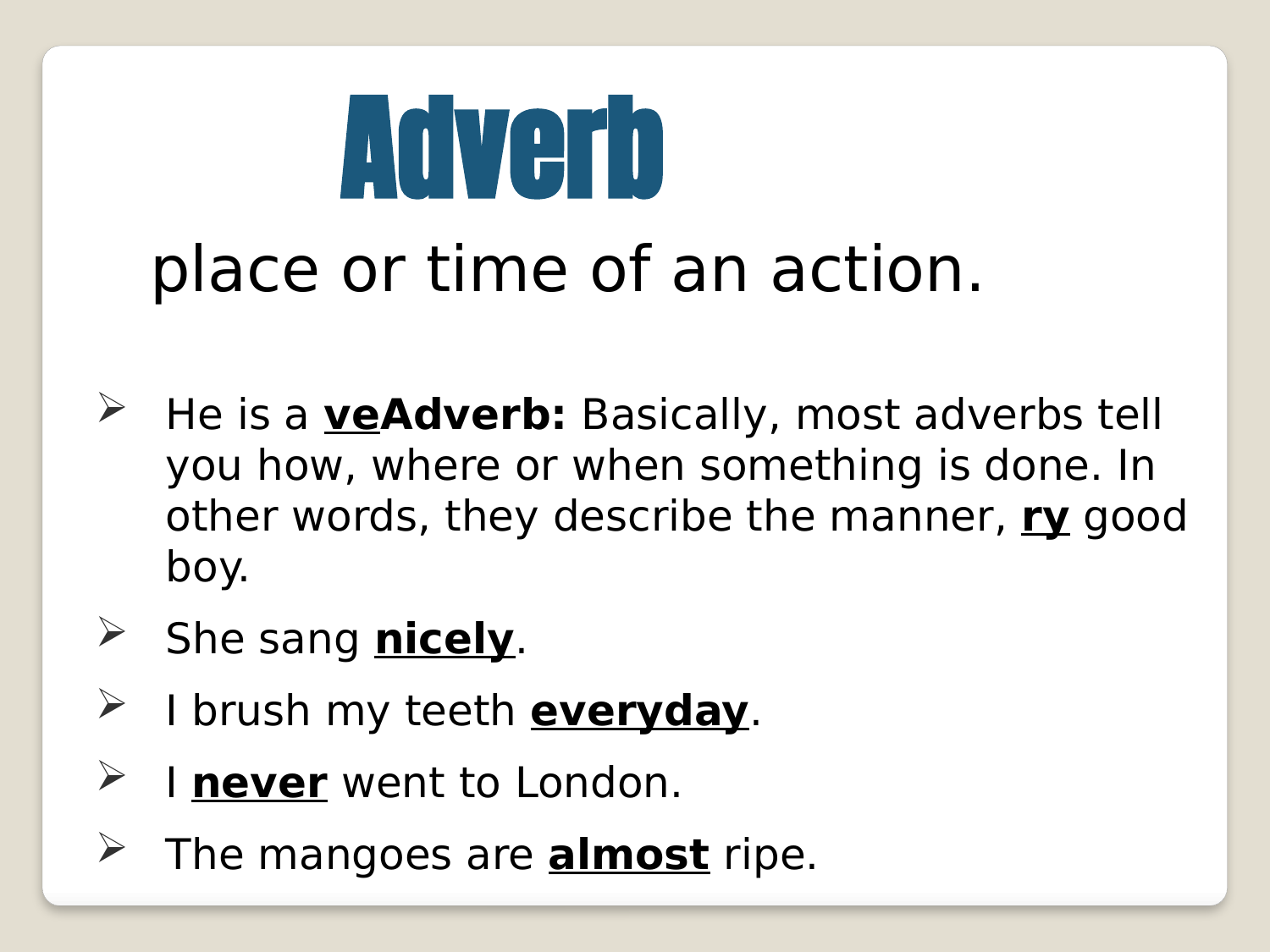

Adverb

place or time of an action.

He is a veAdverb: Basically, most adverbs tell you how, where or when something is done. In other words, they describe the manner, ry good boy.
She sang nicely.
I brush my teeth everyday.
I never went to London.
The mangoes are almost ripe.